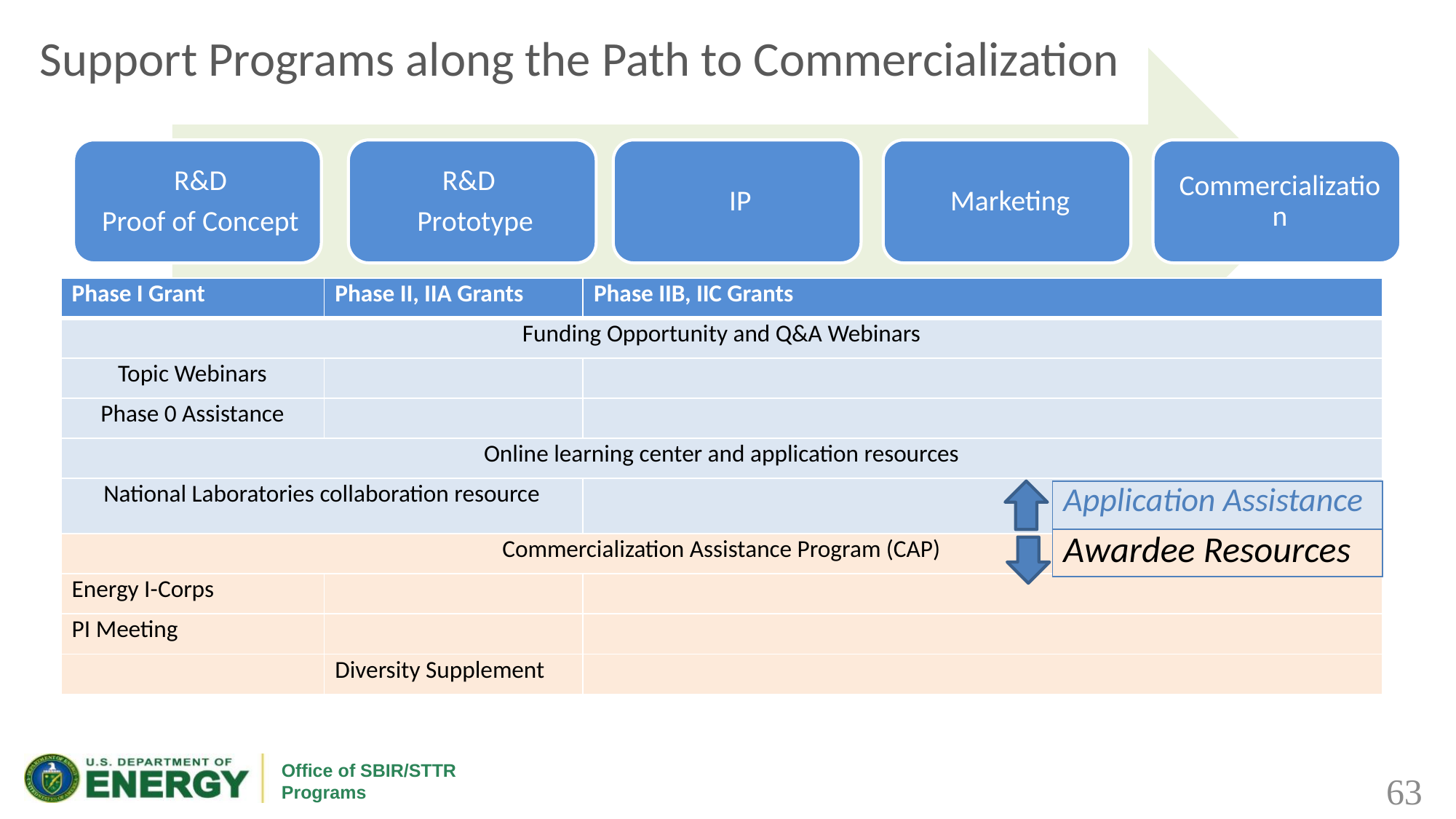

Support Programs along the Path to Commercialization
R&D
Proof of Concept
R&D
Prototype
IP
Marketing
Commercialization
| Phase I Grant | Phase II, IIA Grants | Phase IIB, IIC Grants |
| --- | --- | --- |
| Funding Opportunity and Q&A Webinars |  |  |
| Topic Webinars |  |  |
| Phase 0 Assistance |  |  |
| Online learning center and application resources |  |  |
| National Laboratories collaboration resource |  |  |
| Commercialization Assistance Program (CAP) |  |  |
| Energy I-Corps |  |  |
| PI Meeting |  |  |
|  | Diversity Supplement |  |

| Application Assistance |
| --- |
| Awardee Resources |

63